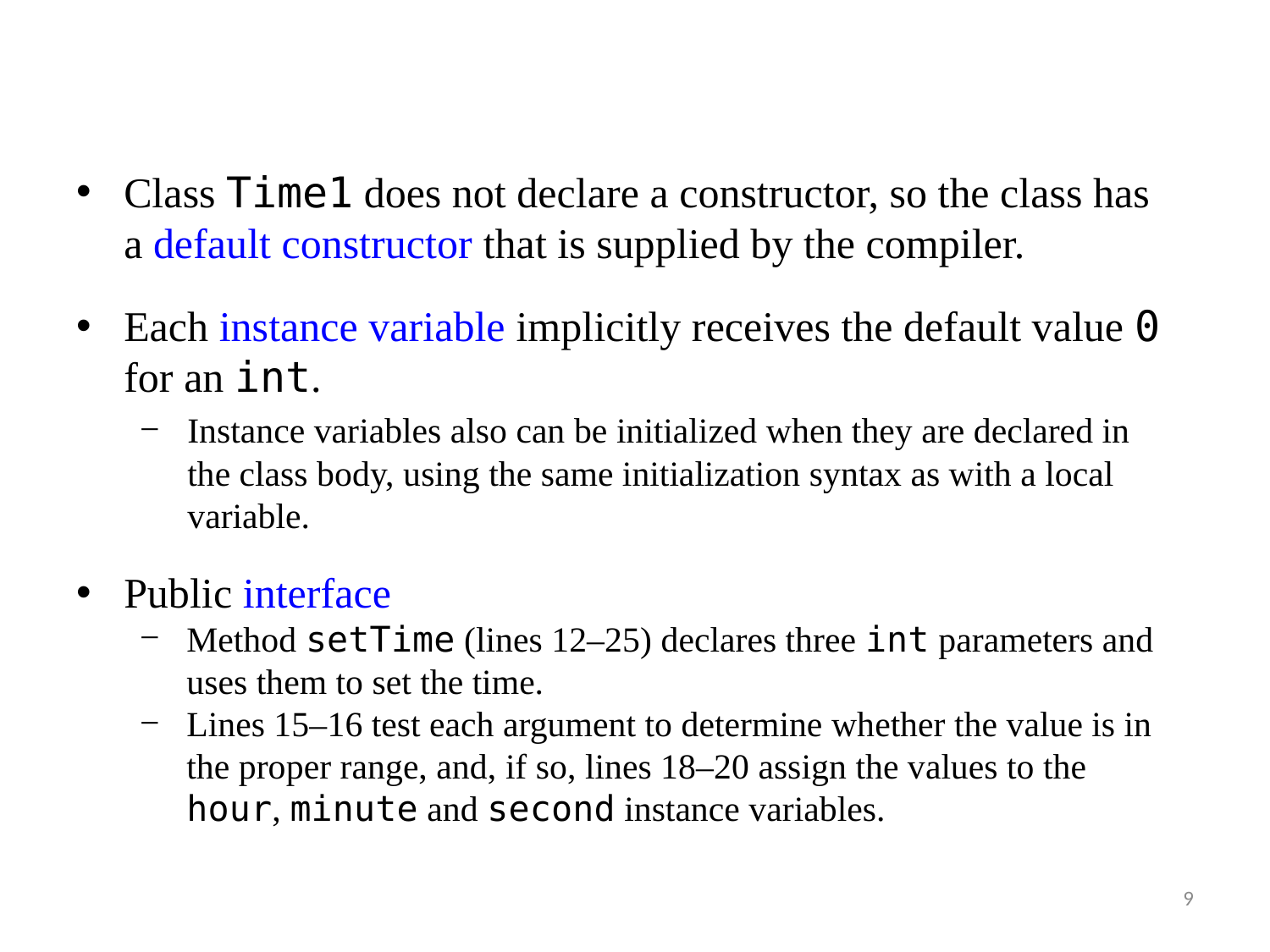

Class Time1 does not declare a constructor, so the class has a default constructor that is supplied by the compiler.

Each instance variable implicitly receives the default value 0 for an int.
Instance variables also can be initialized when they are declared in the class body, using the same initialization syntax as with a local variable.

Public interface
Method setTime (lines 12–25) declares three int parameters and uses them to set the time.
Lines 15–16 test each argument to determine whether the value is in the proper range, and, if so, lines 18–20 assign the values to the hour, minute and second instance variables.

9